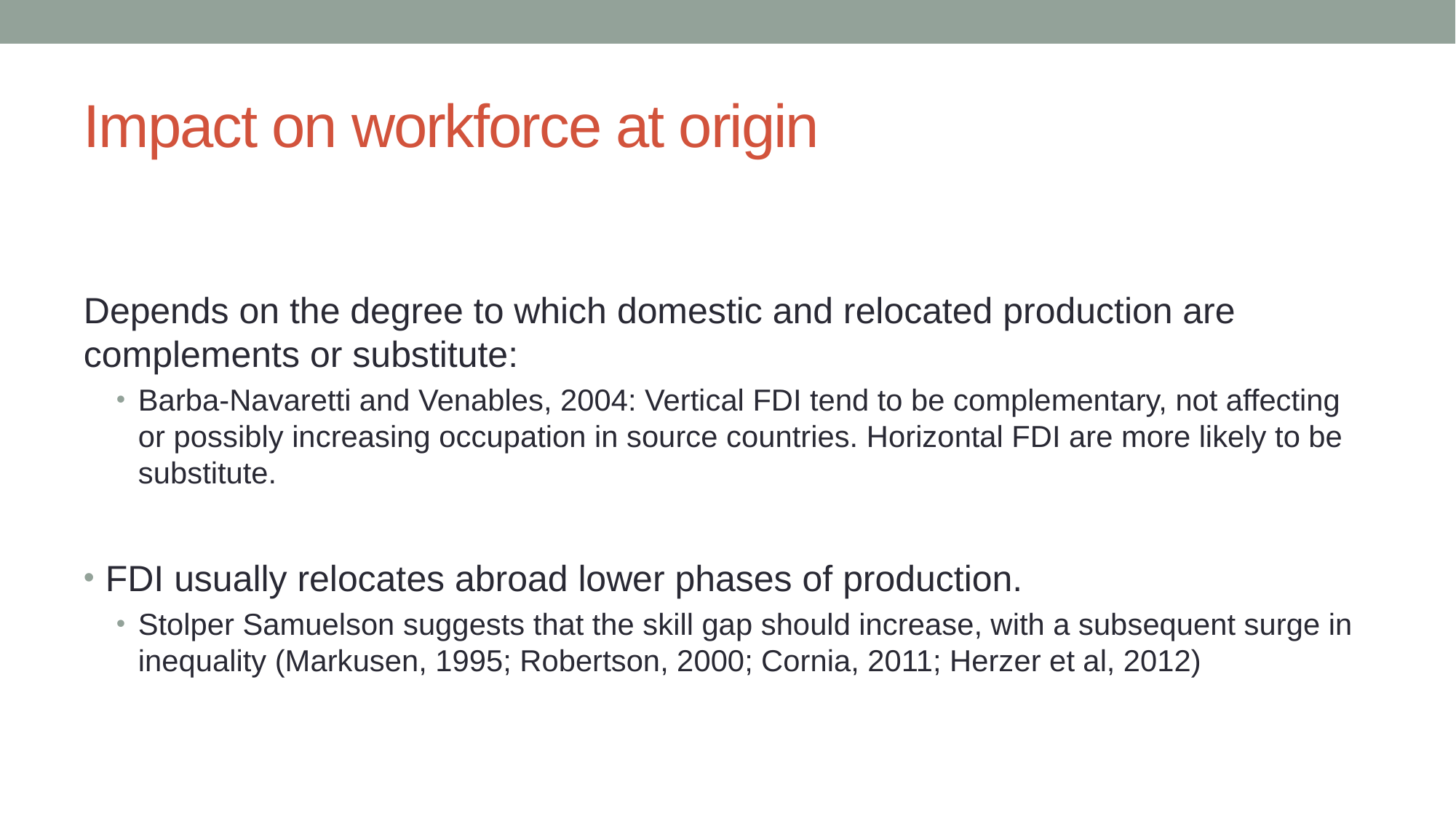

# Impact on workforce at origin
Depends on the degree to which domestic and relocated production are complements or substitute:
Barba-Navaretti and Venables, 2004: Vertical FDI tend to be complementary, not affecting or possibly increasing occupation in source countries. Horizontal FDI are more likely to be substitute.

FDI usually relocates abroad lower phases of production.
Stolper Samuelson suggests that the skill gap should increase, with a subsequent surge in inequality (Markusen, 1995; Robertson, 2000; Cornia, 2011; Herzer et al, 2012)